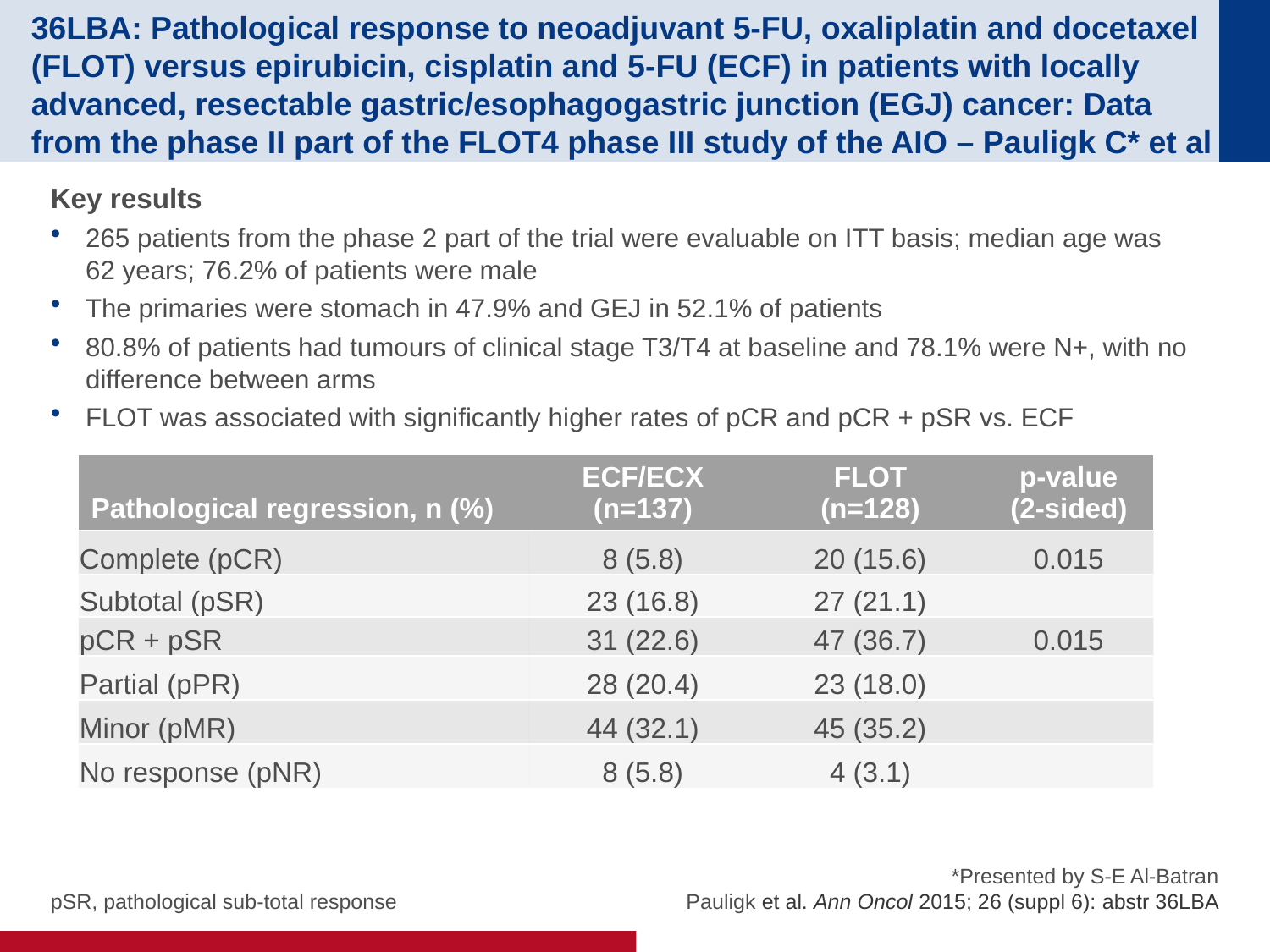

# 36LBA: Pathological response to neoadjuvant 5-FU, oxaliplatin and docetaxel (FLOT) versus epirubicin, cisplatin and 5-FU (ECF) in patients with locally advanced, resectable gastric/esophagogastric junction (EGJ) cancer: Data from the phase II part of the FLOT4 phase III study of the AIO – Pauligk C* et al
Key results
265 patients from the phase 2 part of the trial were evaluable on ITT basis; median age was
62 years; 76.2% of patients were male
The primaries were stomach in 47.9% and GEJ in 52.1% of patients
80.8% of patients had tumours of clinical stage T3/T4 at baseline and 78.1% were N+, with no difference between arms
FLOT was associated with significantly higher rates of pCR and pCR + pSR vs. ECF

| Pathological regression, n (%) | ECF/ECX (n=137) | FLOT (n=128) | p-value (2-sided) |
| --- | --- | --- | --- |
| Complete (pCR) | 8 (5.8) | 20 (15.6) | 0.015 |
| Subtotal (pSR) | 23 (16.8) | 27 (21.1) |  |
| pCR + pSR | 31 (22.6) | 47 (36.7) | 0.015 |
| Partial (pPR) | 28 (20.4) | 23 (18.0) |  |
| Minor (pMR) | 44 (32.1) | 45 (35.2) |  |
| No response (pNR) | 8 (5.8) | 4 (3.1) |  |
pSR, pathological sub-total response
*Presented by S-E Al-Batran
Pauligk et al. Ann Oncol 2015; 26 (suppl 6): abstr 36LBA